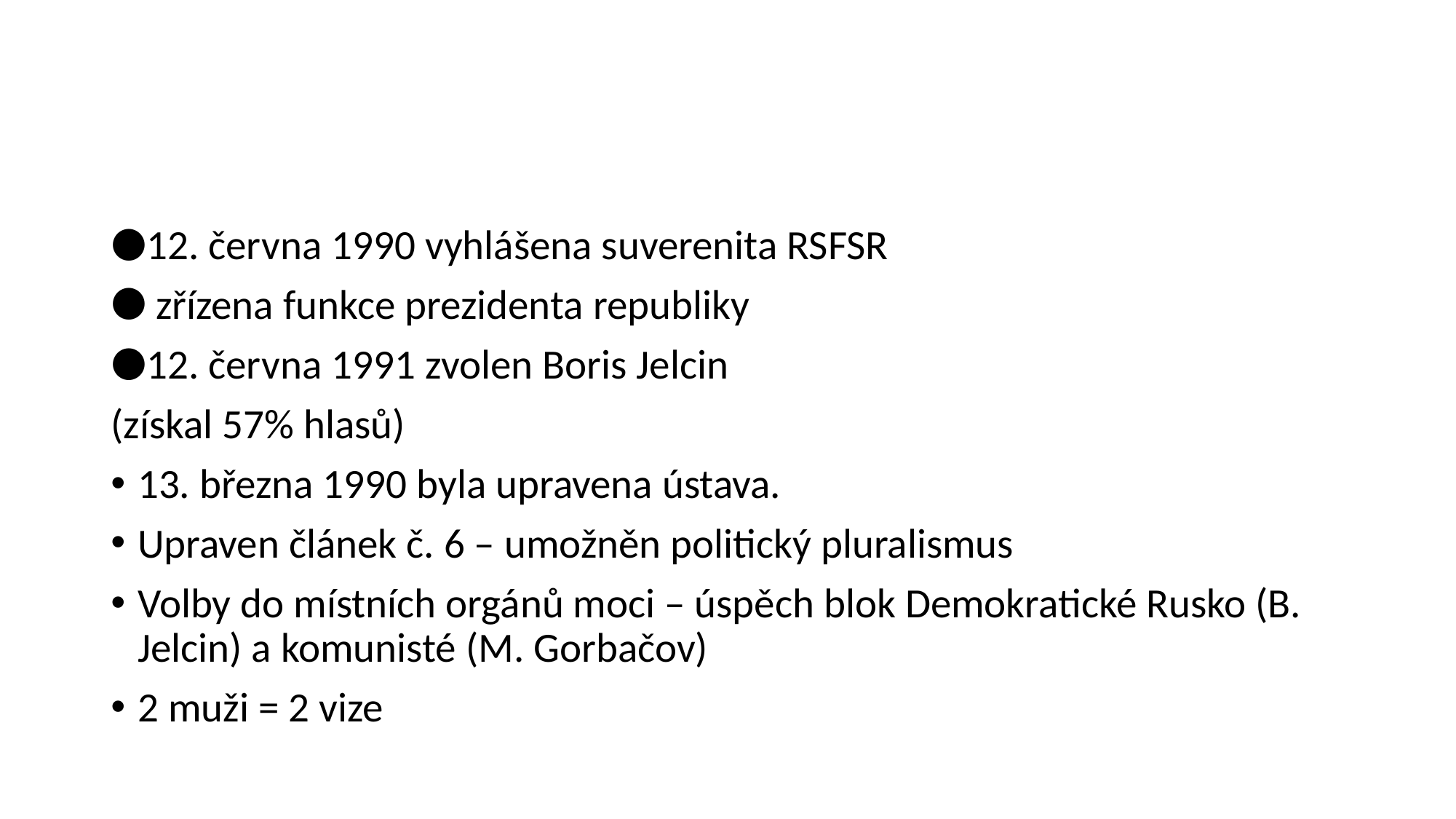

#
12. června 1990 vyhlášena suverenita RSFSR
 zřízena funkce prezidenta republiky
12. června 1991 zvolen Boris Jelcin
(získal 57% hlasů)
13. března 1990 byla upravena ústava.
Upraven článek č. 6 – umožněn politický pluralismus
Volby do místních orgánů moci – úspěch blok Demokratické Rusko (B. Jelcin) a komunisté (M. Gorbačov)
2 muži = 2 vize